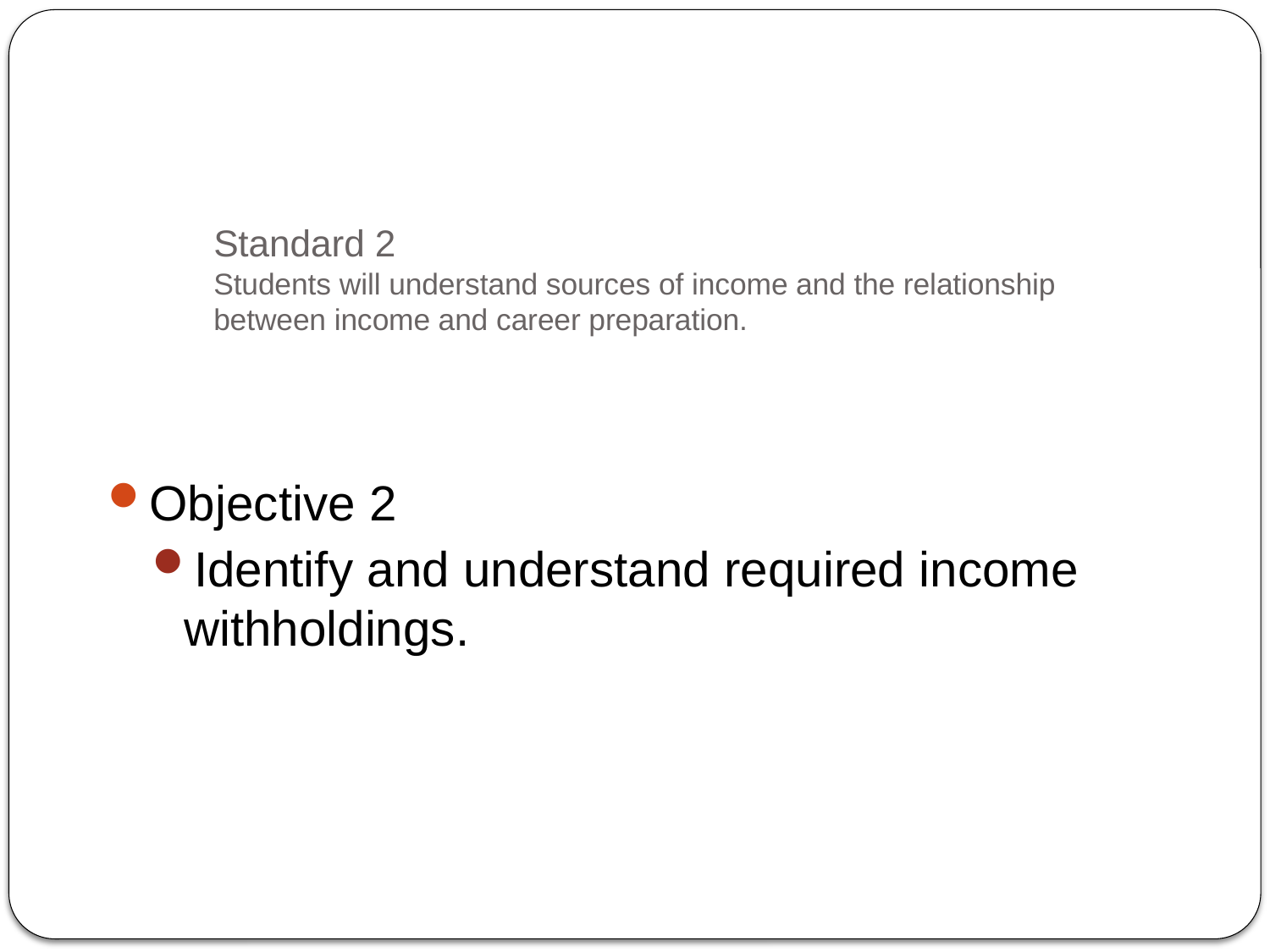

# Standard 2 Students will understand sources of income and the relationship between income and career preparation.
Objective 2
Identify and understand required income withholdings.